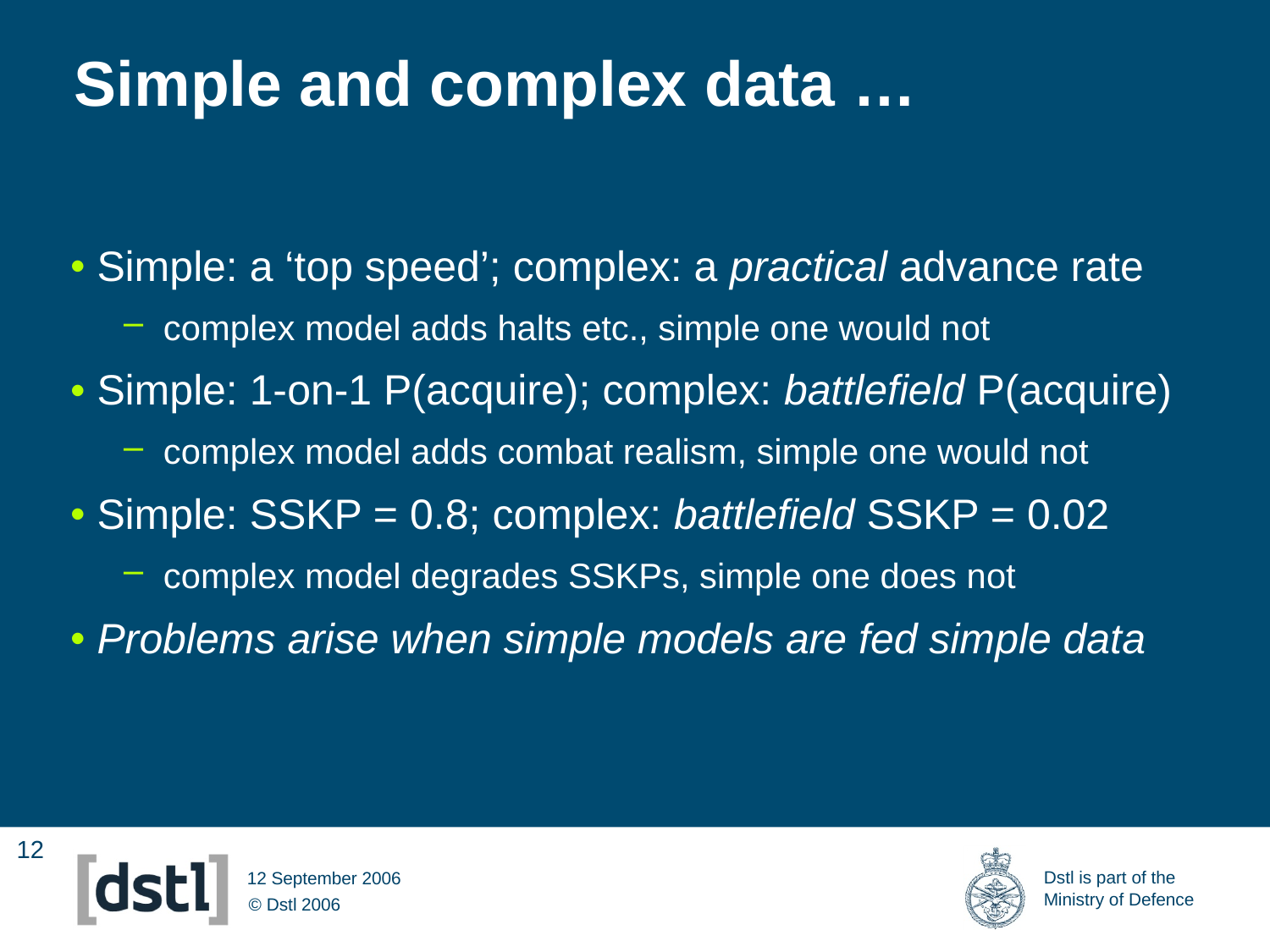

# Simple and complex data …

Simple: a ‘top speed’; complex: a practical advance rate
complex model adds halts etc., simple one would not
Simple: 1-on-1 P(acquire); complex: battlefield P(acquire)
complex model adds combat realism, simple one would not
Simple: SSKP = 0.8; complex: battlefield SSKP = 0.02
complex model degrades SSKPs, simple one does not
Problems arise when simple models are fed simple data
12 September 2006